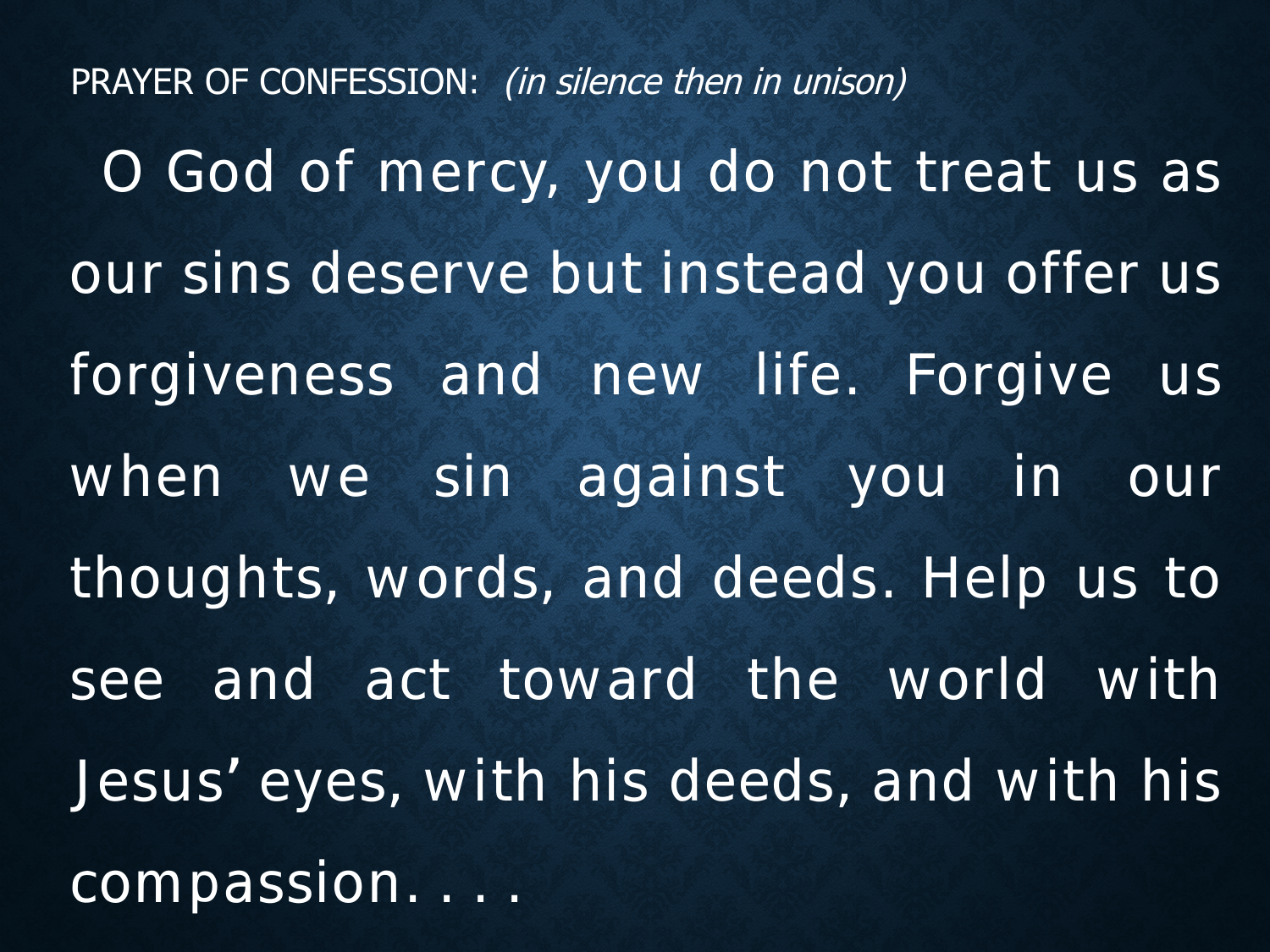

PRAYER OF CONFESSION:  (in silence then in unison)
O God of mercy, you do not treat us as our sins deserve but instead you offer us forgiveness and new life. Forgive us when we sin against you in our thoughts, words, and deeds. Help us to see and act toward the world with Jesus’ eyes, with his deeds, and with his compassion. . . .